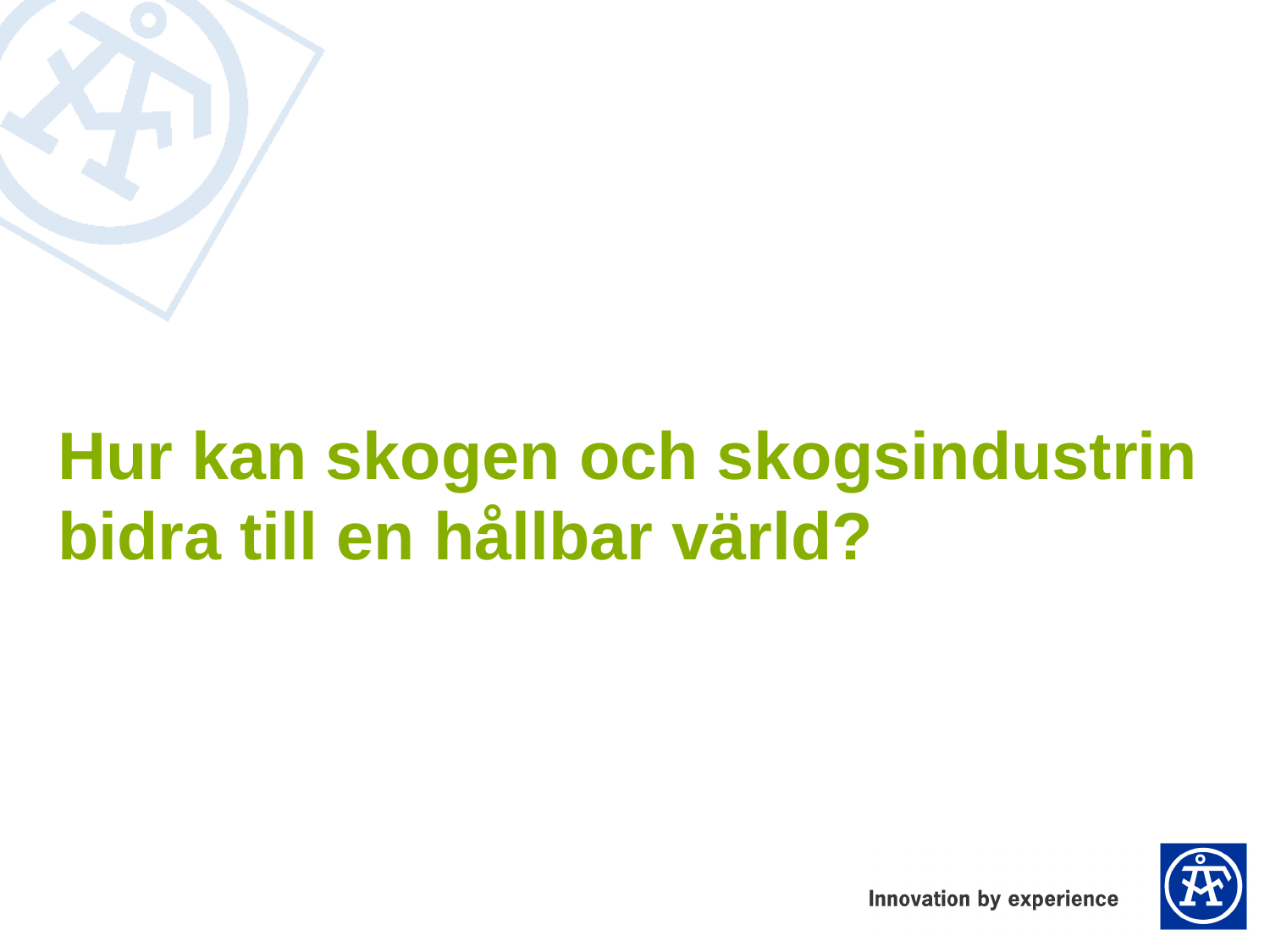

# Hur kan skogen och skogsindustrin bidra till en hållbar värld?